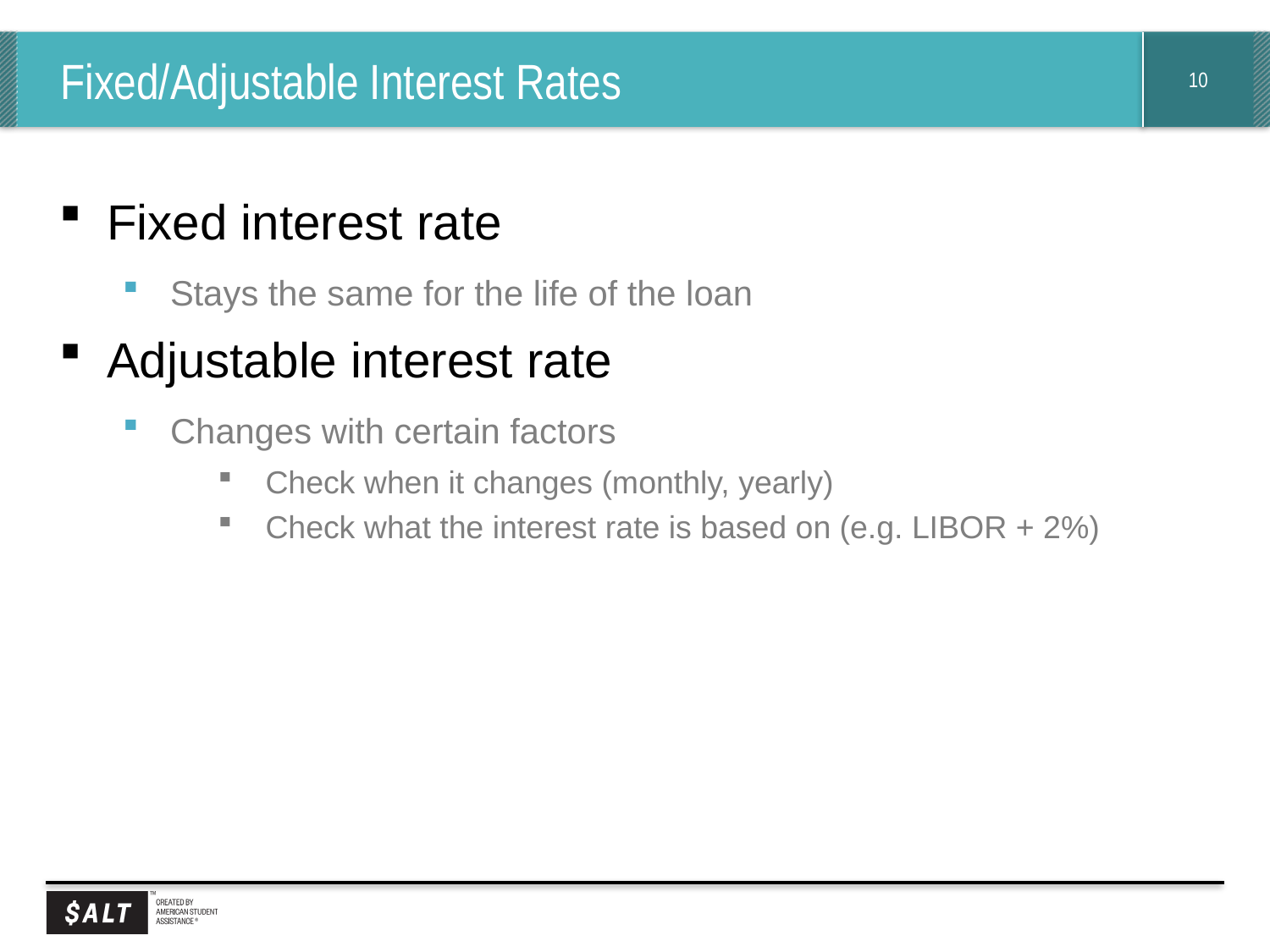

# Fixed/Adjustable Interest Rates
Fixed interest rate
Stays the same for the life of the loan
Adjustable interest rate
Changes with certain factors
Check when it changes (monthly, yearly)
Check what the interest rate is based on (e.g. LIBOR + 2%)